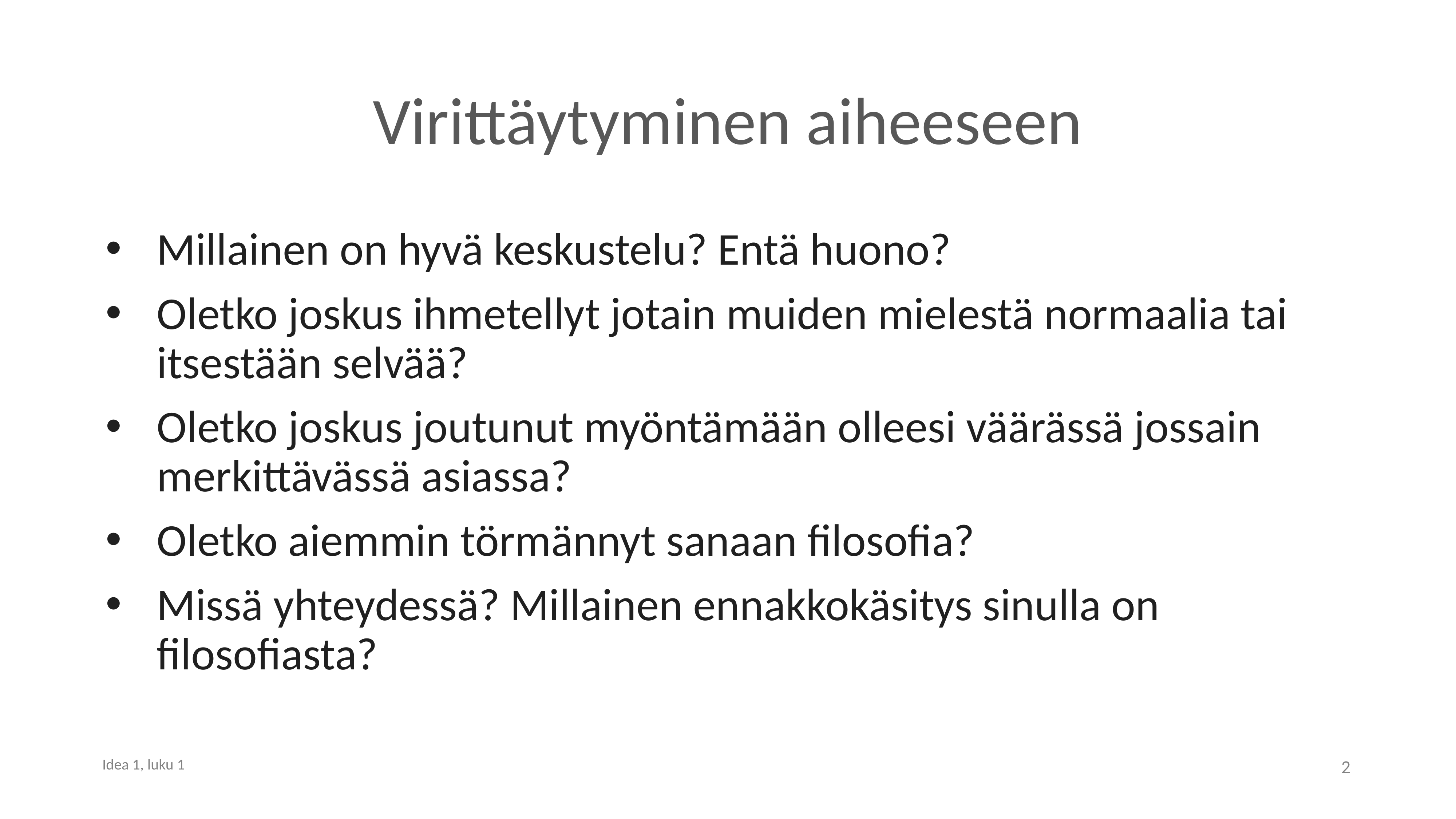

# Virittäytyminen aiheeseen
Millainen on hyvä keskustelu? Entä huono?
Oletko joskus ihmetellyt jotain muiden mielestä normaalia tai itsestään selvää?
Oletko joskus joutunut myöntämään olleesi väärässä jossain merkittävässä asiassa?
Oletko aiemmin törmännyt sanaan filosofia?
Missä yhteydessä? Millainen ennakkokäsitys sinulla on filosofiasta?
Idea 1, luku 1
2